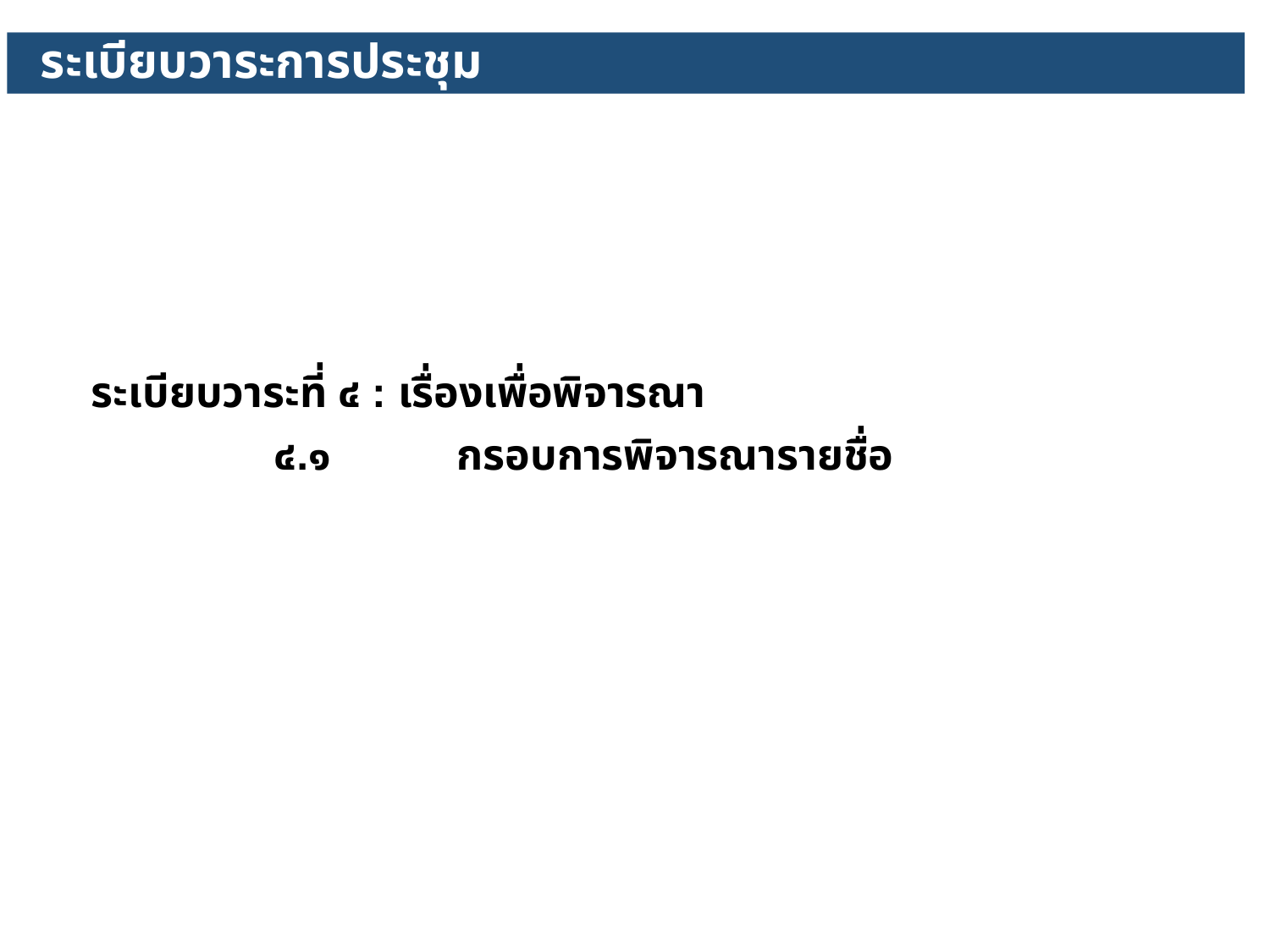

ระเบียบวาระการประชุม
ระเบียบวาระที่ ๔ : เรื่องเพื่อพิจารณา
๔.๑ 	กรอบการพิจารณารายชื่อ